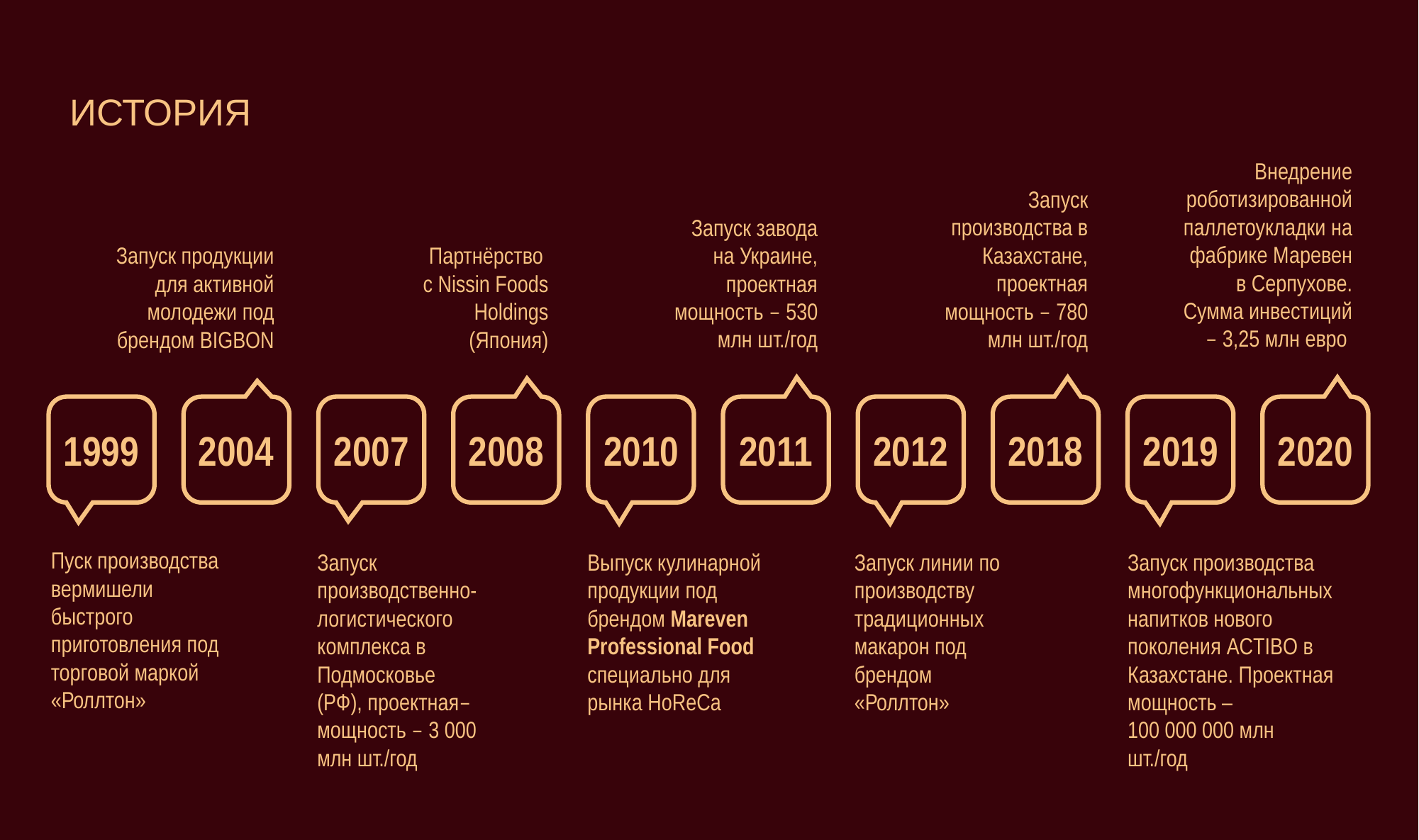

ИСТОРИЯ
Внедрение роботизированной паллетоукладки на фабрике Маревен в Серпухове. Сумма инвестиций – 3,25 млн евро
Запуск производства в Казахстане, проектная мощность – 780 млн шт./год
Запуск завода на Украине, проектная мощность – 530 млн шт./год
Запуск продукции для активной молодежи под брендом BIGBON
Партнёрство
c Nissin Foods Holdings (Япония)

1999

2004

2007

2008

2010

2011

2012

2018

2020

2019
Пуск производства вермишели быстрого приготовления под торговой маркой «Роллтон»
Запуск производственно-логистического комплекса в Подмосковье (РФ), проектная– мощность – 3 000 млн шт./год
Выпуск кулинарной продукции под брендом Mareven Professional Food специально для рынка HoReCa
Запуск линии по производству традиционных макарон под брендом «Роллтон»
Запуск производства многофункциональных напитков нового поколения ACTIBO в Казахстане. Проектная мощность –
100 000 000 млн шт./год